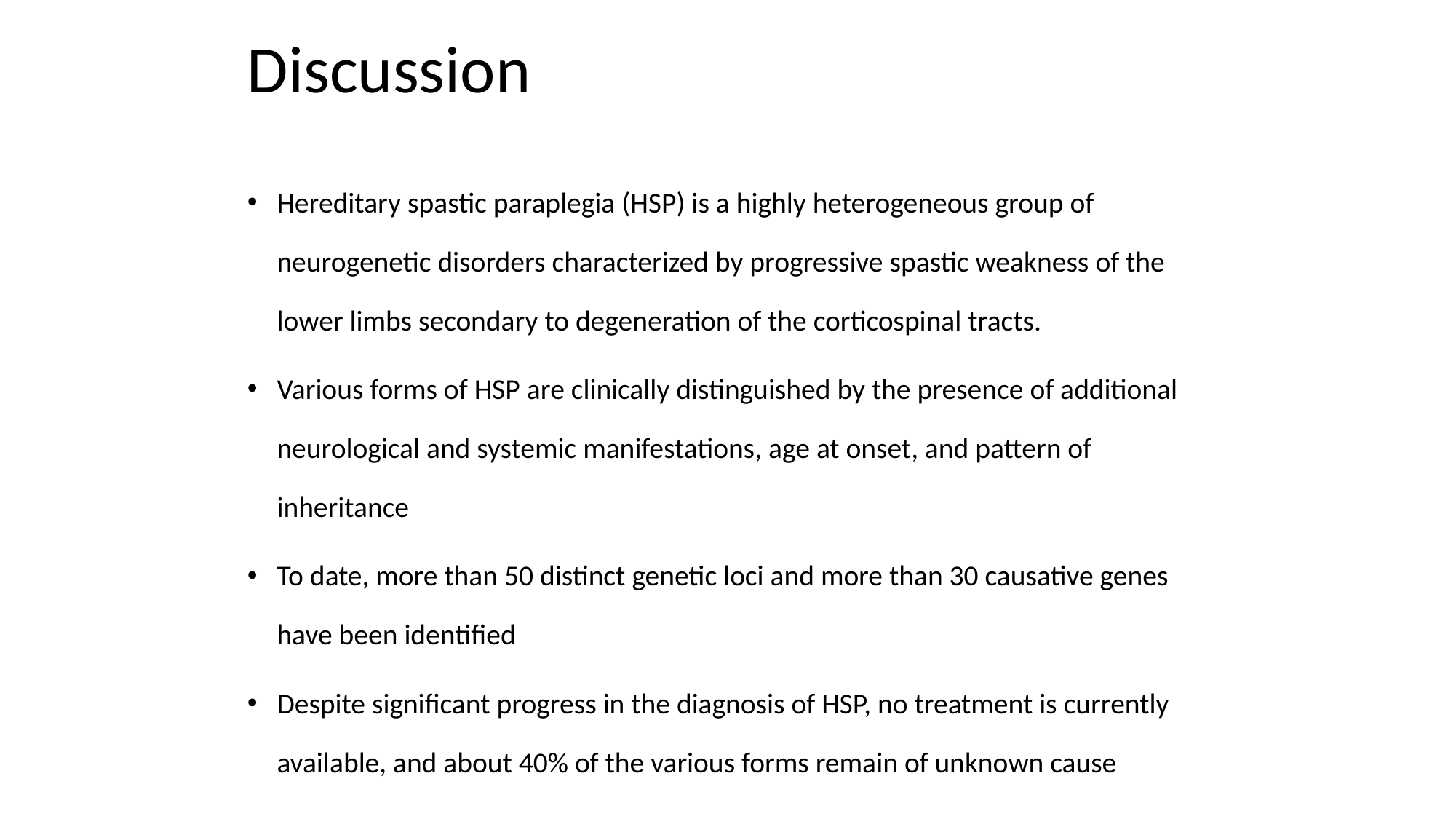

# Discussion
Hereditary spastic paraplegia (HSP) is a highly heterogeneous group of neurogenetic disorders characterized by progressive spastic weakness of the lower limbs secondary to degeneration of the corticospinal tracts.
Various forms of HSP are clinically distinguished by the presence of additional neurological and systemic manifestations, age at onset, and pattern of inheritance
To date, more than 50 distinct genetic loci and more than 30 causative genes have been identified
Despite significant progress in the diagnosis of HSP, no treatment is currently available, and about 40% of the various forms remain of unknown cause